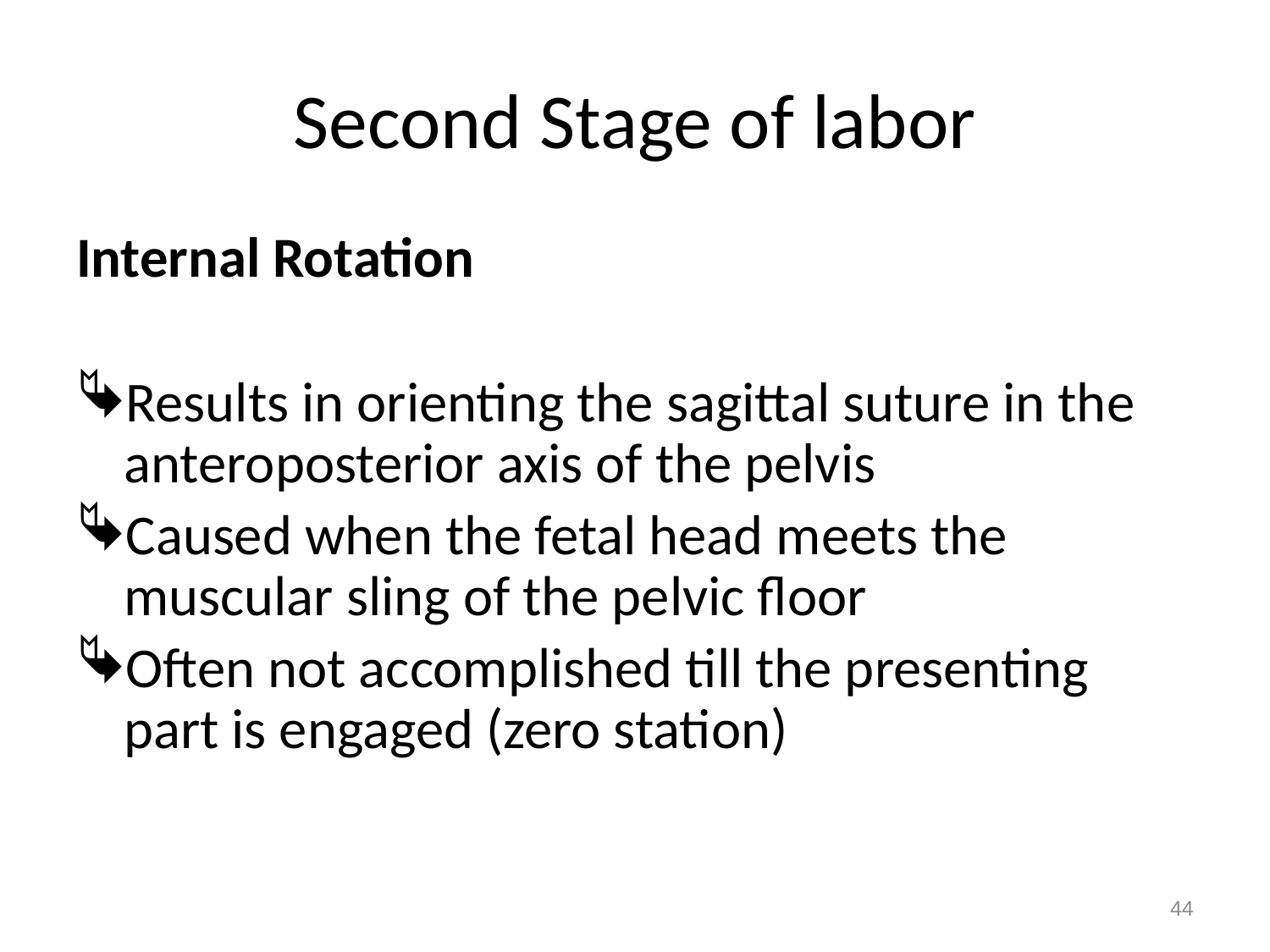

# Second Stage of labor
Internal Rotation

Results in orienting the sagittal suture in the anteroposterior axis of the pelvis
Caused when the fetal head meets the muscular sling of the pelvic floor
Often not accomplished till the presenting part is engaged (zero station)
44